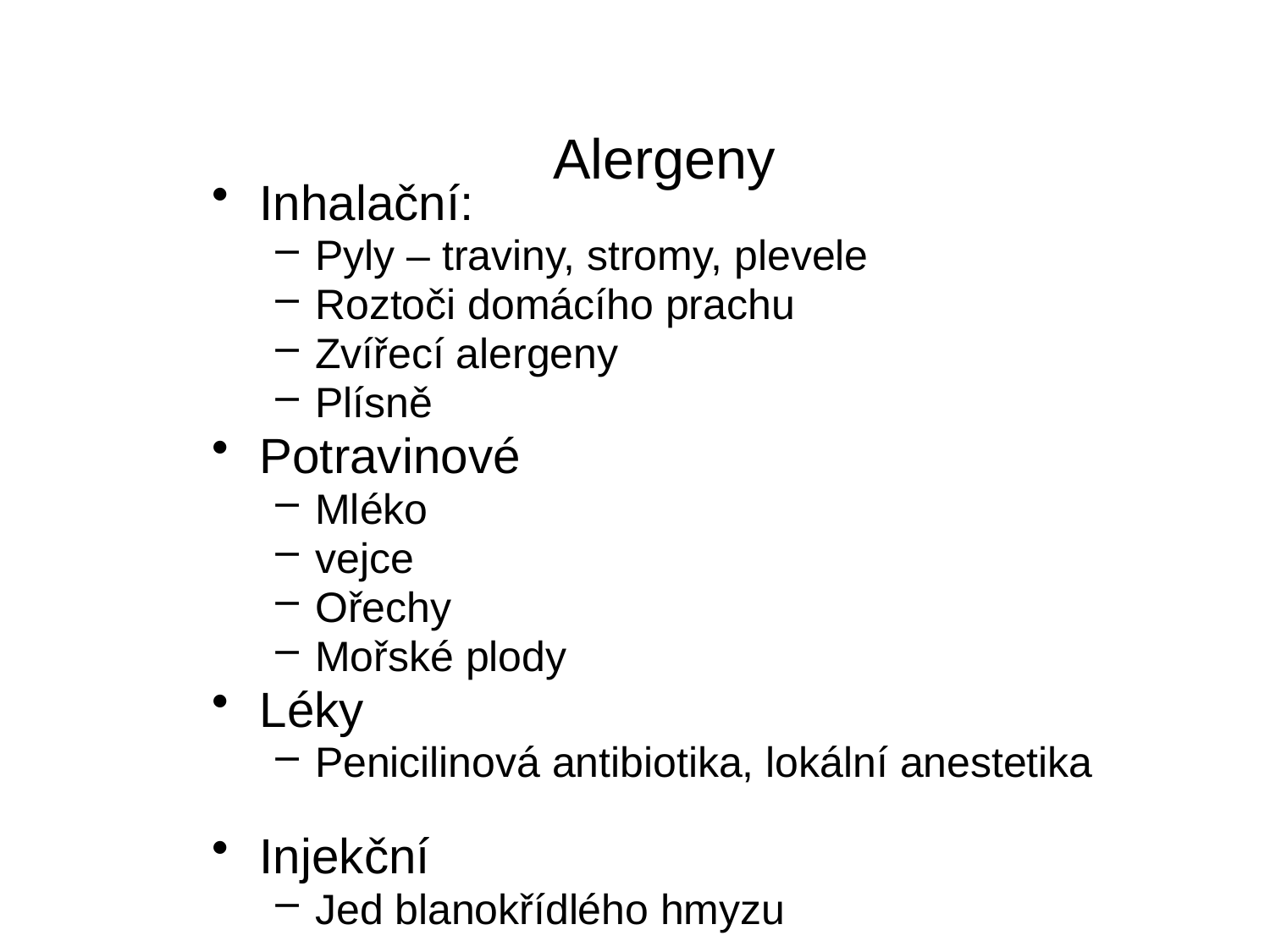

# Alergeny
Inhalační:
Pyly – traviny, stromy, plevele
Roztoči domácího prachu
Zvířecí alergeny
Plísně
Potravinové
Mléko
vejce
Ořechy
Mořské plody
Léky
Penicilinová antibiotika, lokální anestetika
Injekční
Jed blanokřídlého hmyzu